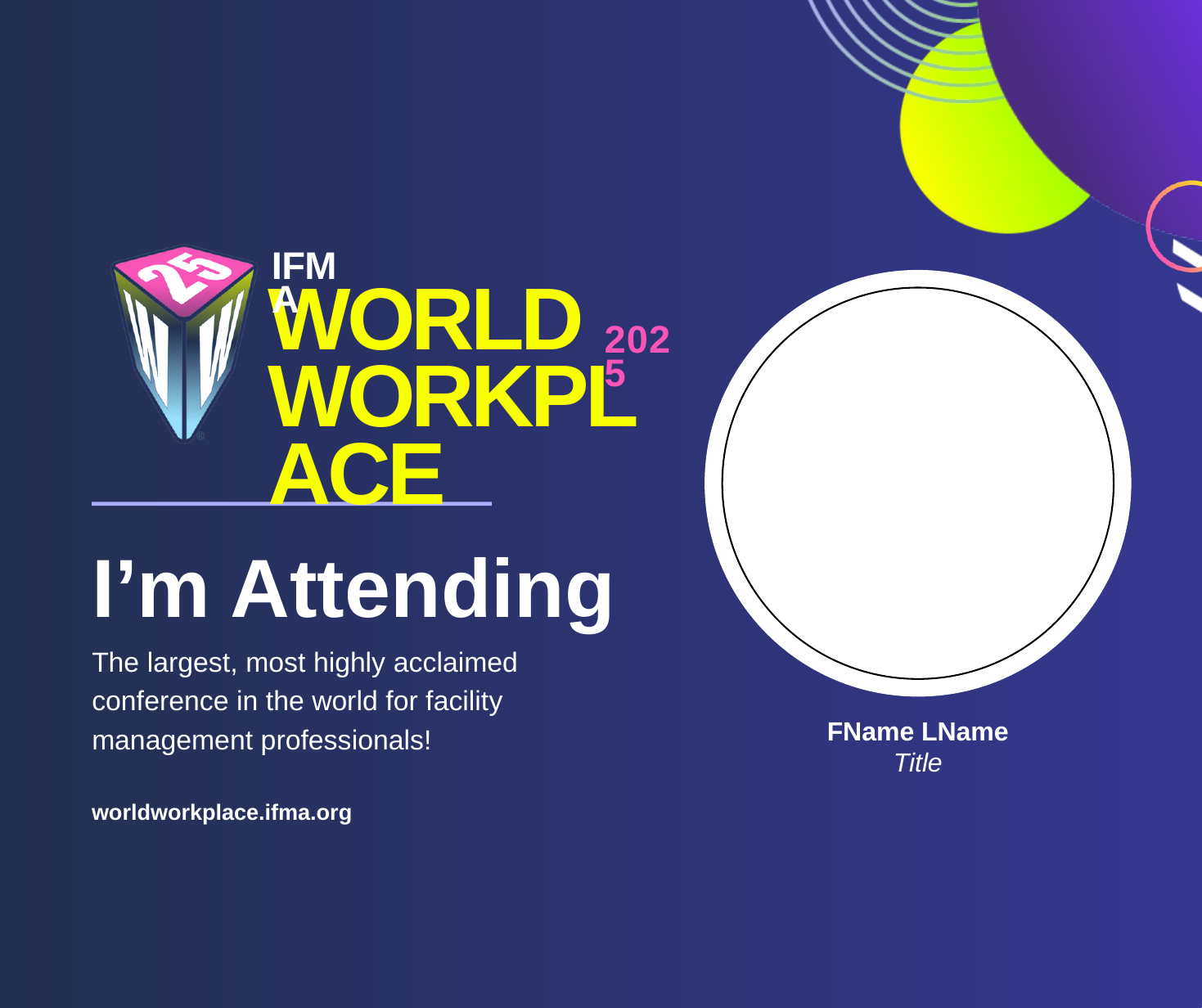

IFMA
WORLD
WORKPLACE
2025

I’m Attending
The largest, most highly acclaimed conference in the world for facility management professionals!
FName LName
Title
worldworkplace.ifma.org